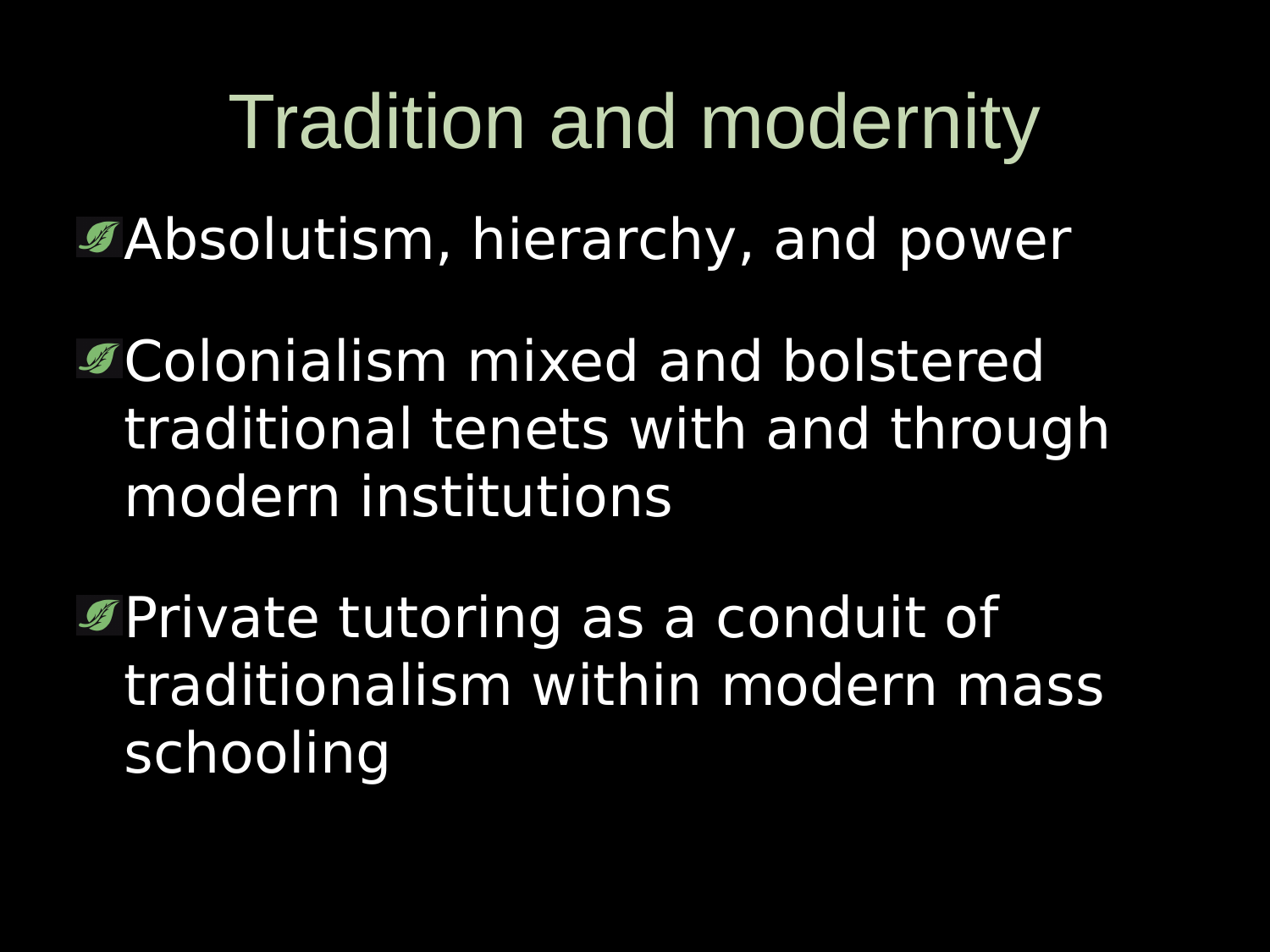

# Tradition and modernity
Absolutism, hierarchy, and power
Colonialism mixed and bolstered traditional tenets with and through modern institutions
Private tutoring as a conduit of traditionalism within modern mass schooling